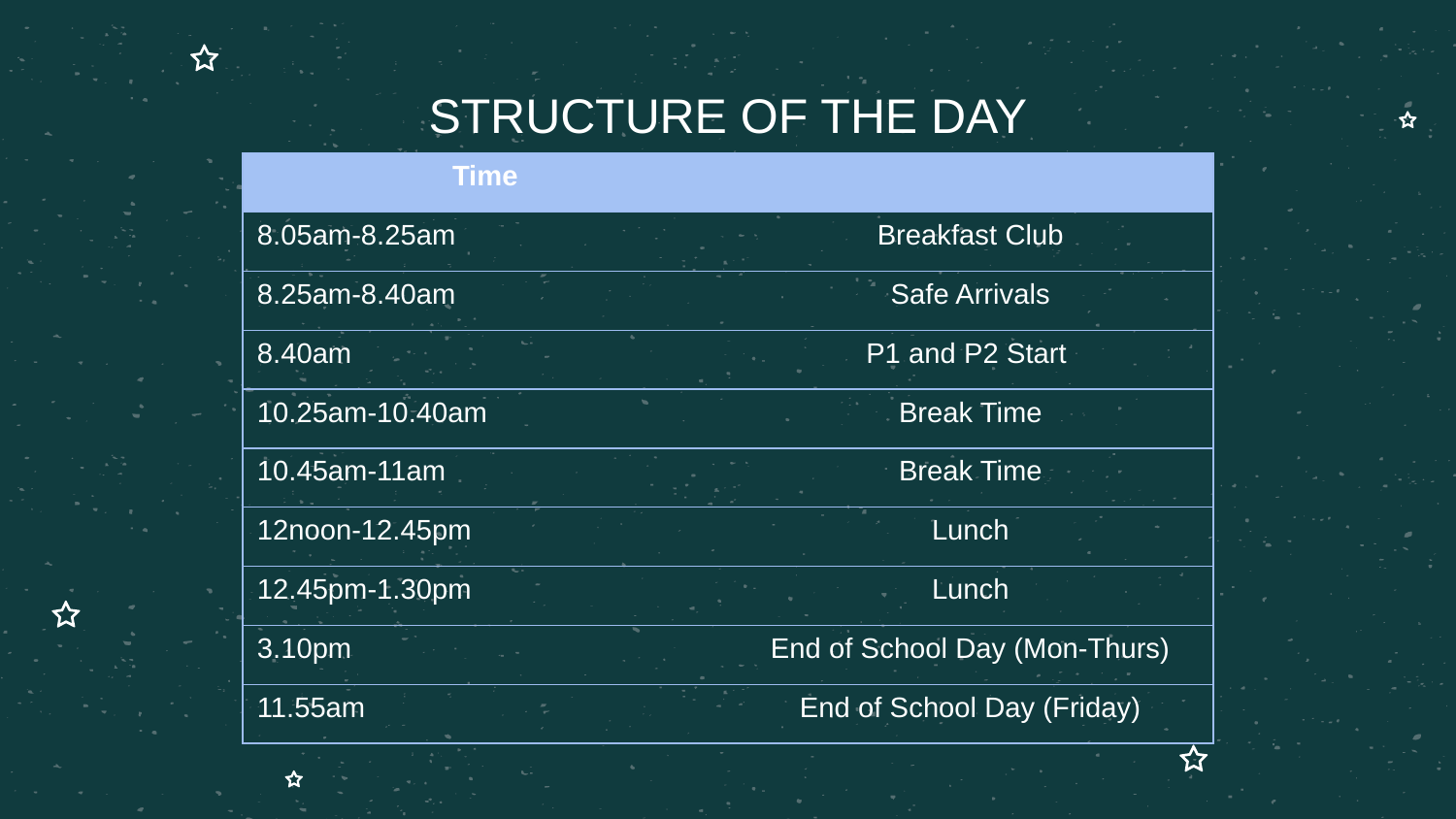

STRUCTURE OF THE DAY
| Time |  |
| --- | --- |
| 8.05am-8.25am | Breakfast Club |
| 8.25am-8.40am | Safe Arrivals |
| 8.40am | P1 and P2 Start |
| 10.25am-10.40am | Break Time |
| 10.45am-11am | Break Time |
| 12noon-12.45pm | Lunch |
| 12.45pm-1.30pm | Lunch |
| 3.10pm | End of School Day (Mon-Thurs) |
| 11.55am | End of School Day (Friday) |